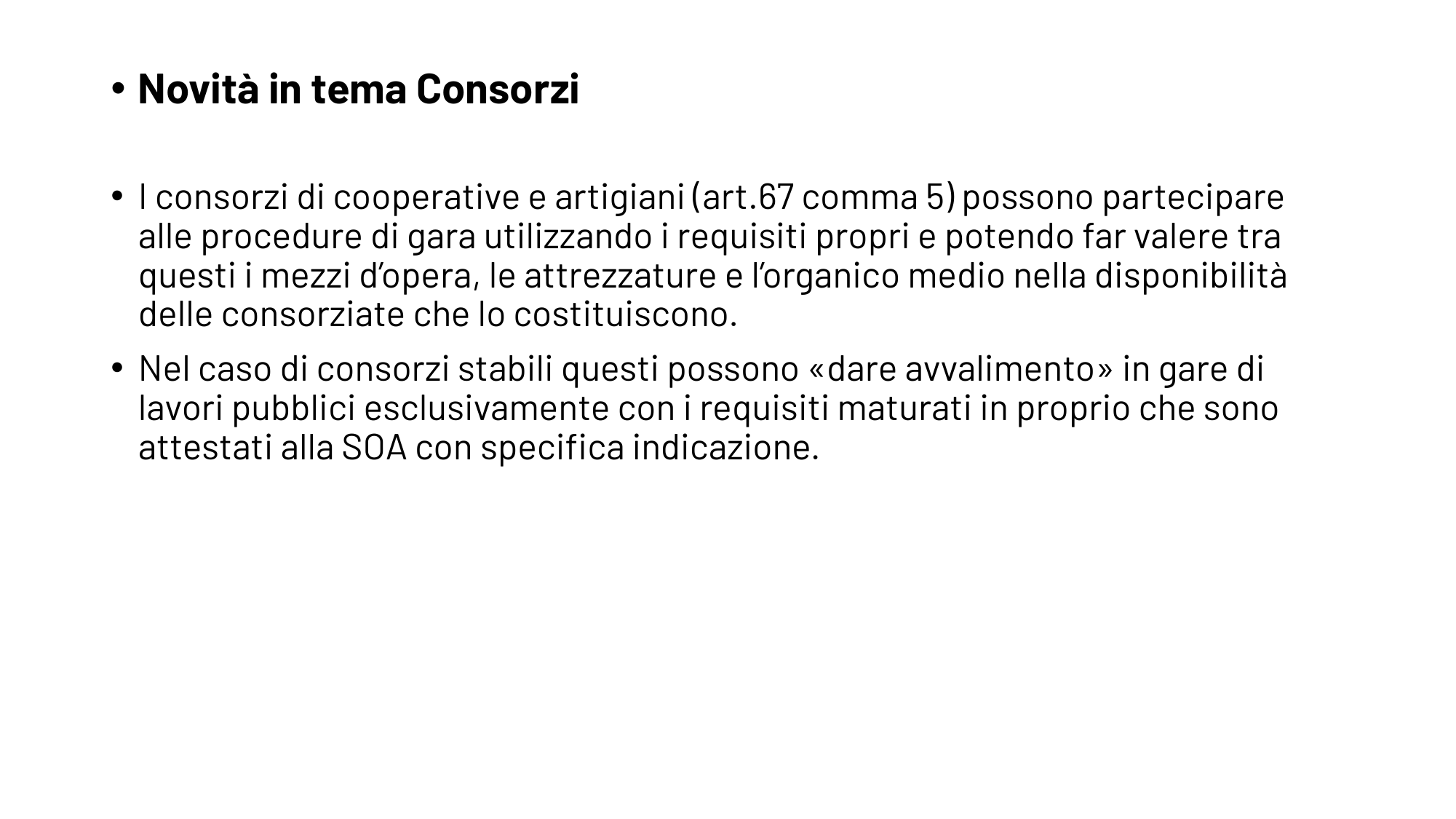

Novità in tema Consorzi

I consorzi di cooperative e artigiani (art.67 comma 5) possono partecipare alle procedure di gara utilizzando i requisiti propri e potendo far valere tra questi i mezzi d’opera, le attrezzature e l’organico medio nella disponibilità delle consorziate che lo costituiscono.
Nel caso di consorzi stabili questi possono «dare avvalimento» in gare di lavori pubblici esclusivamente con i requisiti maturati in proprio che sono attestati alla SOA con specifica indicazione.